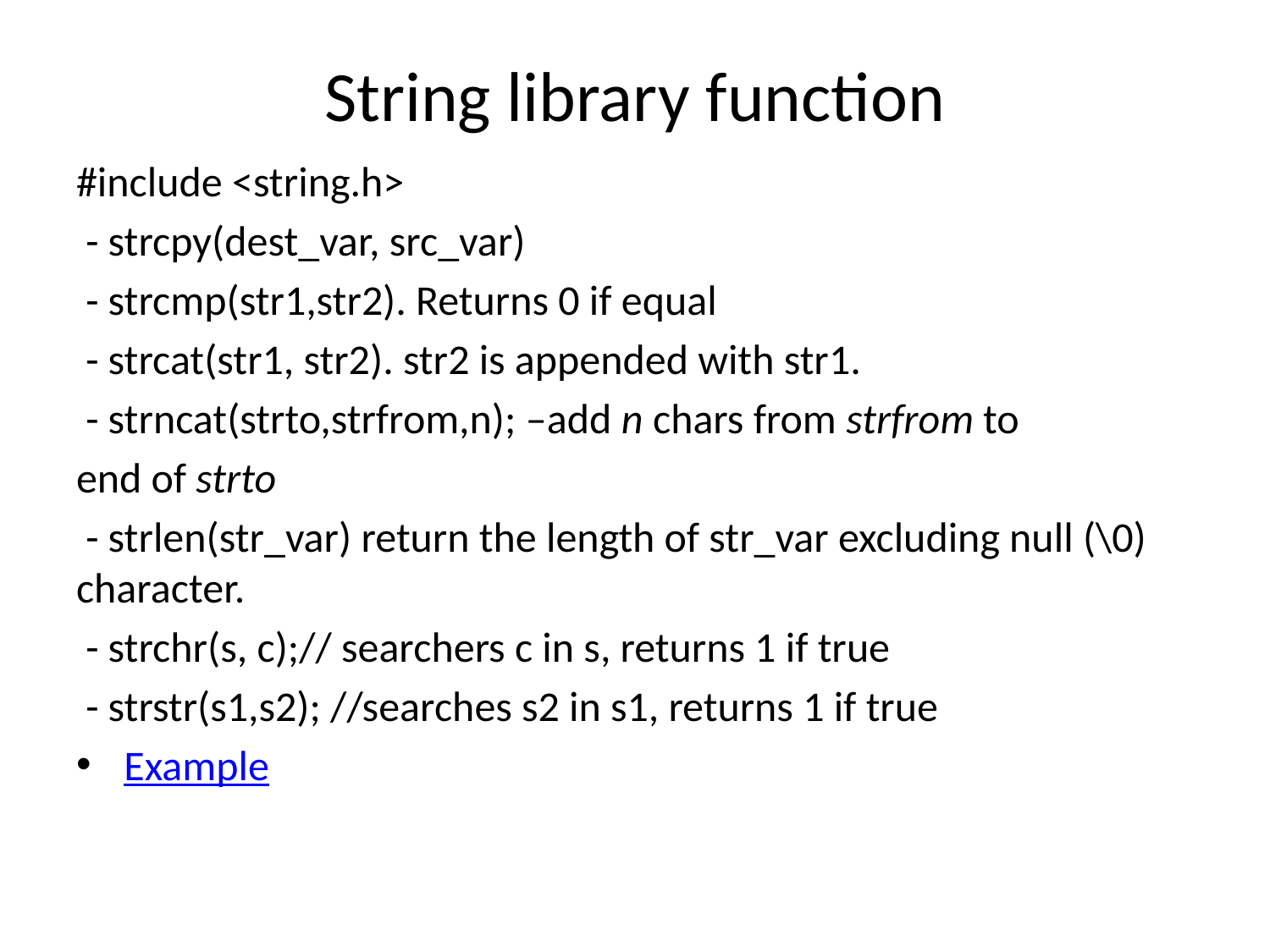

# String library function
#include <string.h>
 - strcpy(dest_var, src_var)
 - strcmp(str1,str2). Returns 0 if equal
 - strcat(str1, str2). str2 is appended with str1.
 - strncat(strto,strfrom,n); –add n chars from strfrom to
end of strto
 - strlen(str_var) return the length of str_var excluding null (\0) character.
 - strchr(s, c);// searchers c in s, returns 1 if true
 - strstr(s1,s2); //searches s2 in s1, returns 1 if true
Example